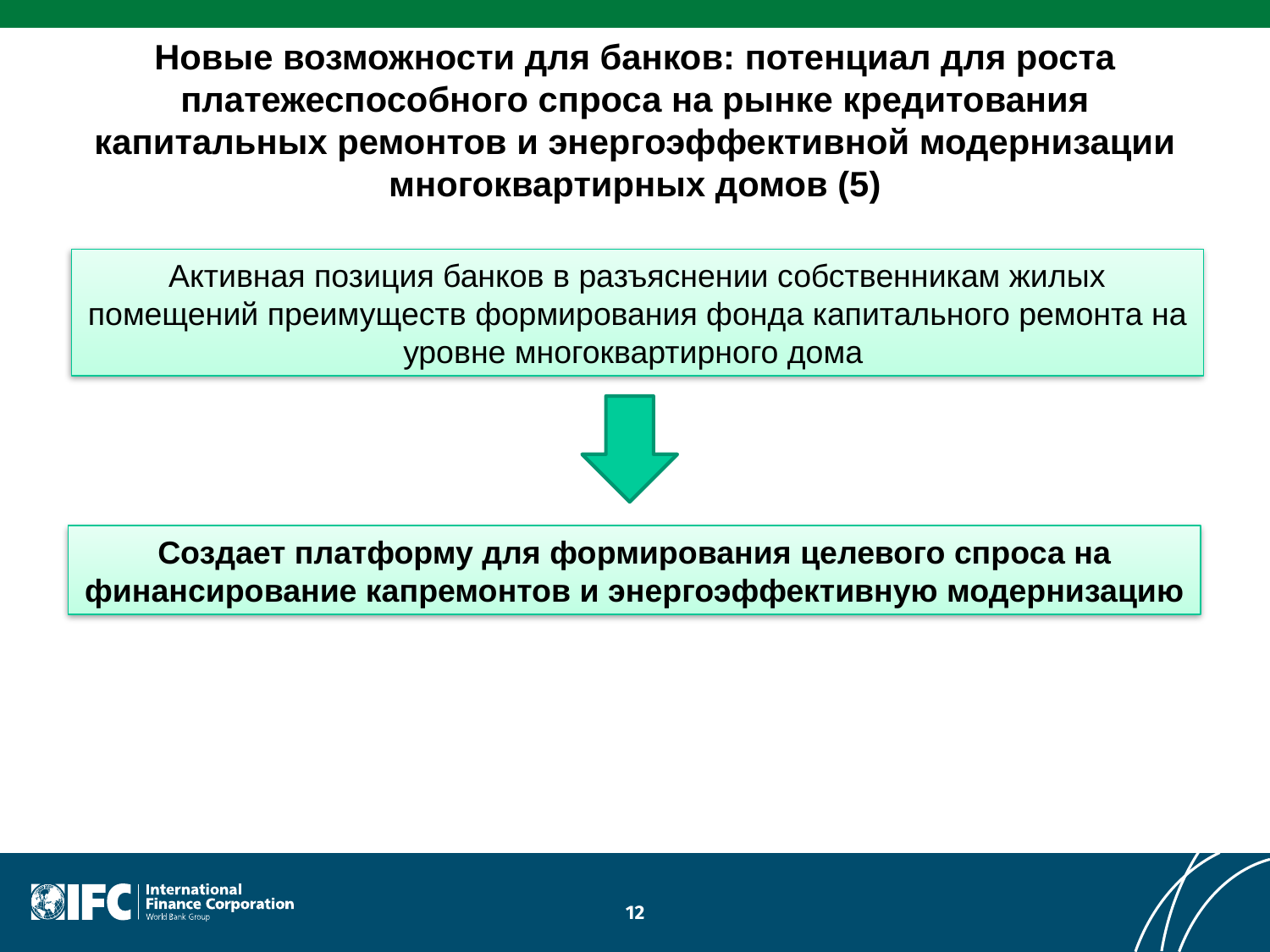

# Новые возможности для банков: потенциал для роста платежеспособного спроса на рынке кредитования капитальных ремонтов и энергоэффективной модернизации многоквартирных домов (5)
Активная позиция банков в разъяснении собственникам жилых помещений преимуществ формирования фонда капитального ремонта на уровне многоквартирного дома

Создает платформу для формирования целевого спроса на финансирование капремонтов и энергоэффективную модернизацию
12